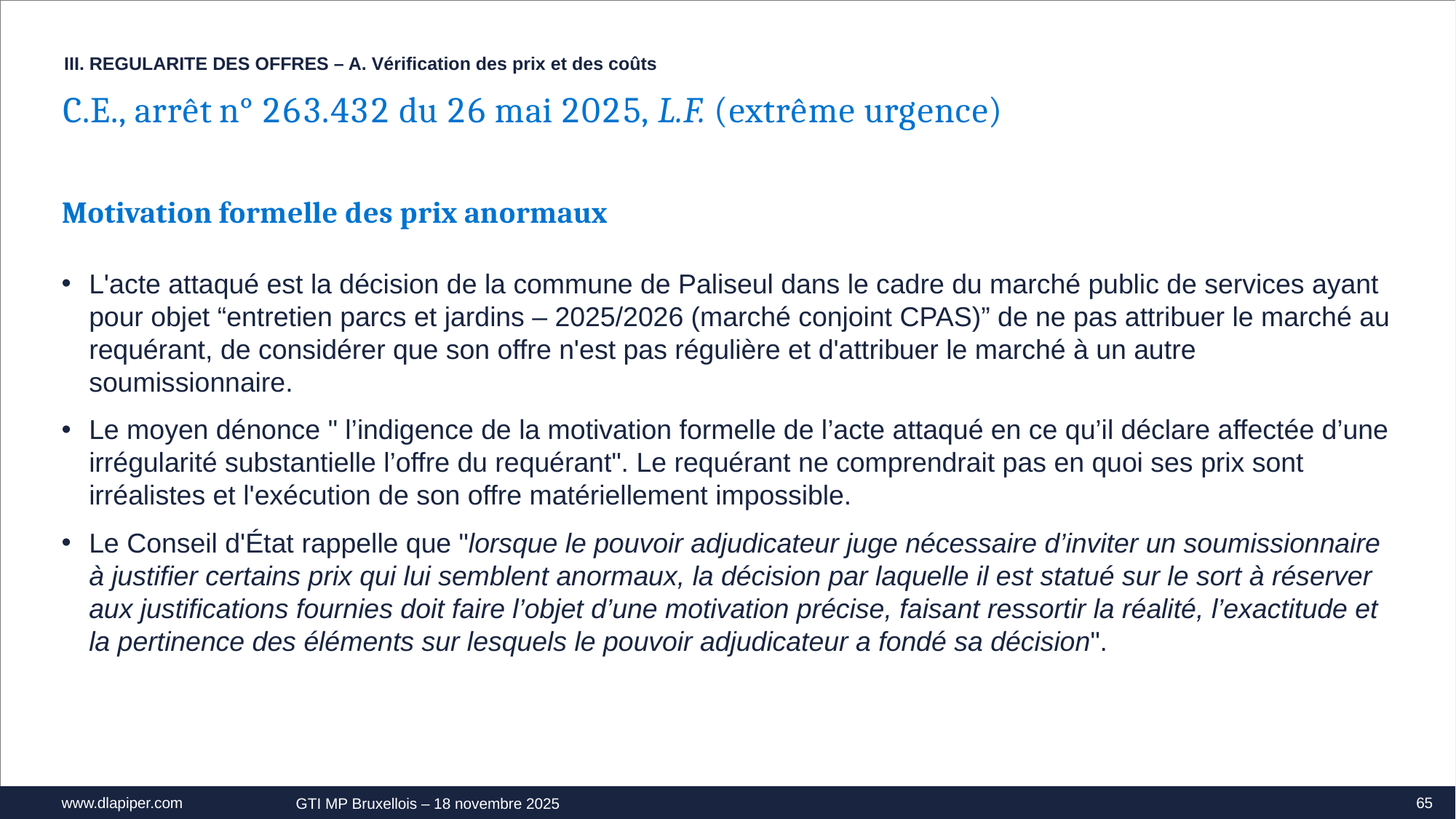

III. REGULARITE DES OFFRES – A. Vérification des prix et des coûts
C.E., arrêt n° 263.432 du 26 mai 2025, L.F. (extrême urgence)
Motivation formelle des prix anormaux
L'acte attaqué est la décision de la commune de Paliseul dans le cadre du marché public de services ayant pour objet “entretien parcs et jardins – 2025/2026 (marché conjoint CPAS)” de ne pas attribuer le marché au requérant, de considérer que son offre n'est pas régulière et d'attribuer le marché à un autre soumissionnaire.
Le moyen dénonce " l’indigence de la motivation formelle de l’acte attaqué en ce qu’il déclare affectée d’une irrégularité substantielle l’offre du requérant". Le requérant ne comprendrait pas en quoi ses prix sont irréalistes et l'exécution de son offre matériellement impossible.
Le Conseil d'État rappelle que "lorsque le pouvoir adjudicateur juge nécessaire d’inviter un soumissionnaire à justifier certains prix qui lui semblent anormaux, la décision par laquelle il est statué sur le sort à réserver aux justifications fournies doit faire l’objet d’une motivation précise, faisant ressortir la réalité, l’exactitude et la pertinence des éléments sur lesquels le pouvoir adjudicateur a fondé sa décision".
65
GTI MP Bruxellois – 18 novembre 2025